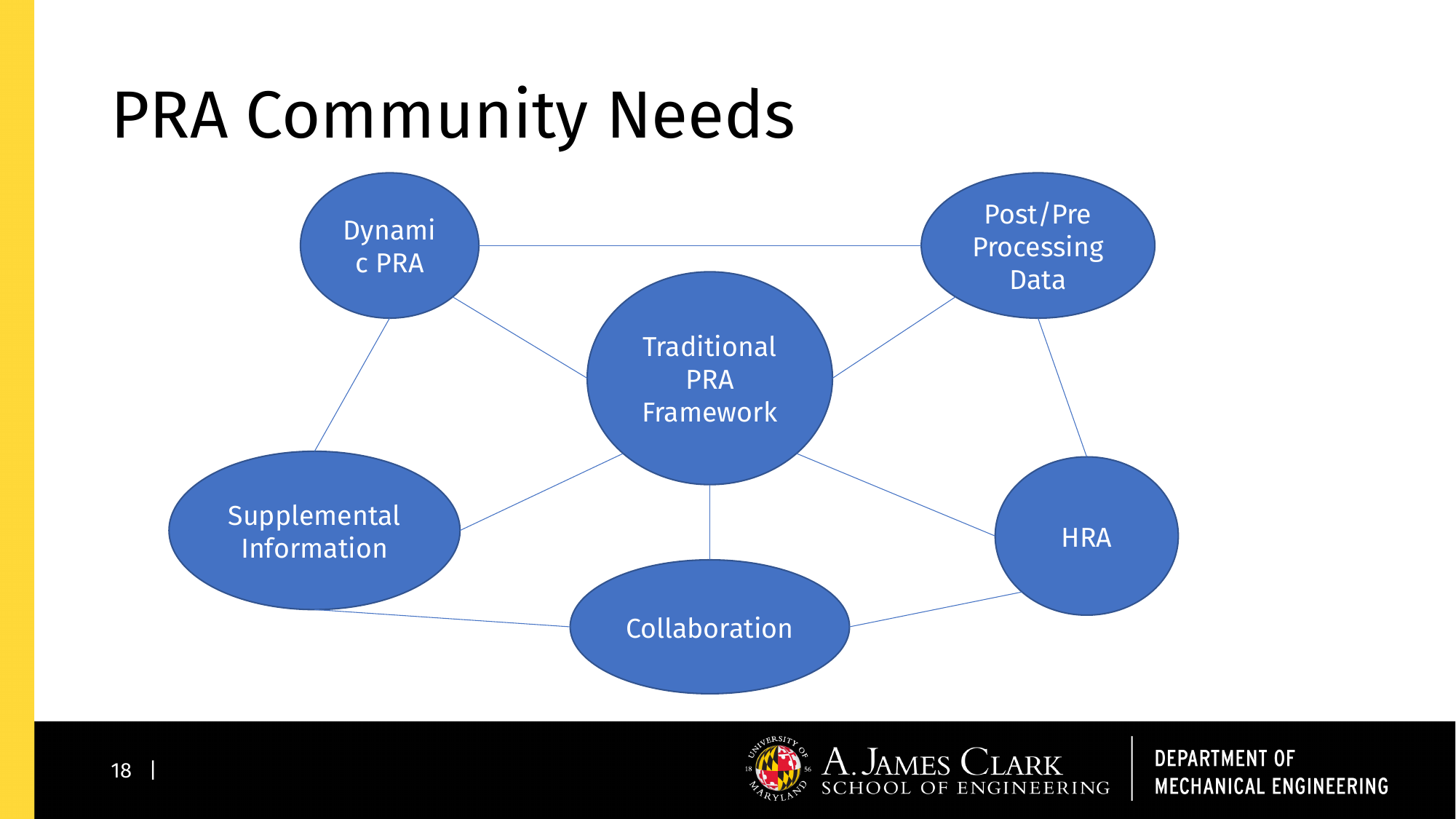

# PRA Community Needs
Dynamic PRA
Post/Pre Processing Data
Traditional PRA Framework
Supplemental Information
HRA
Collaboration
18   |